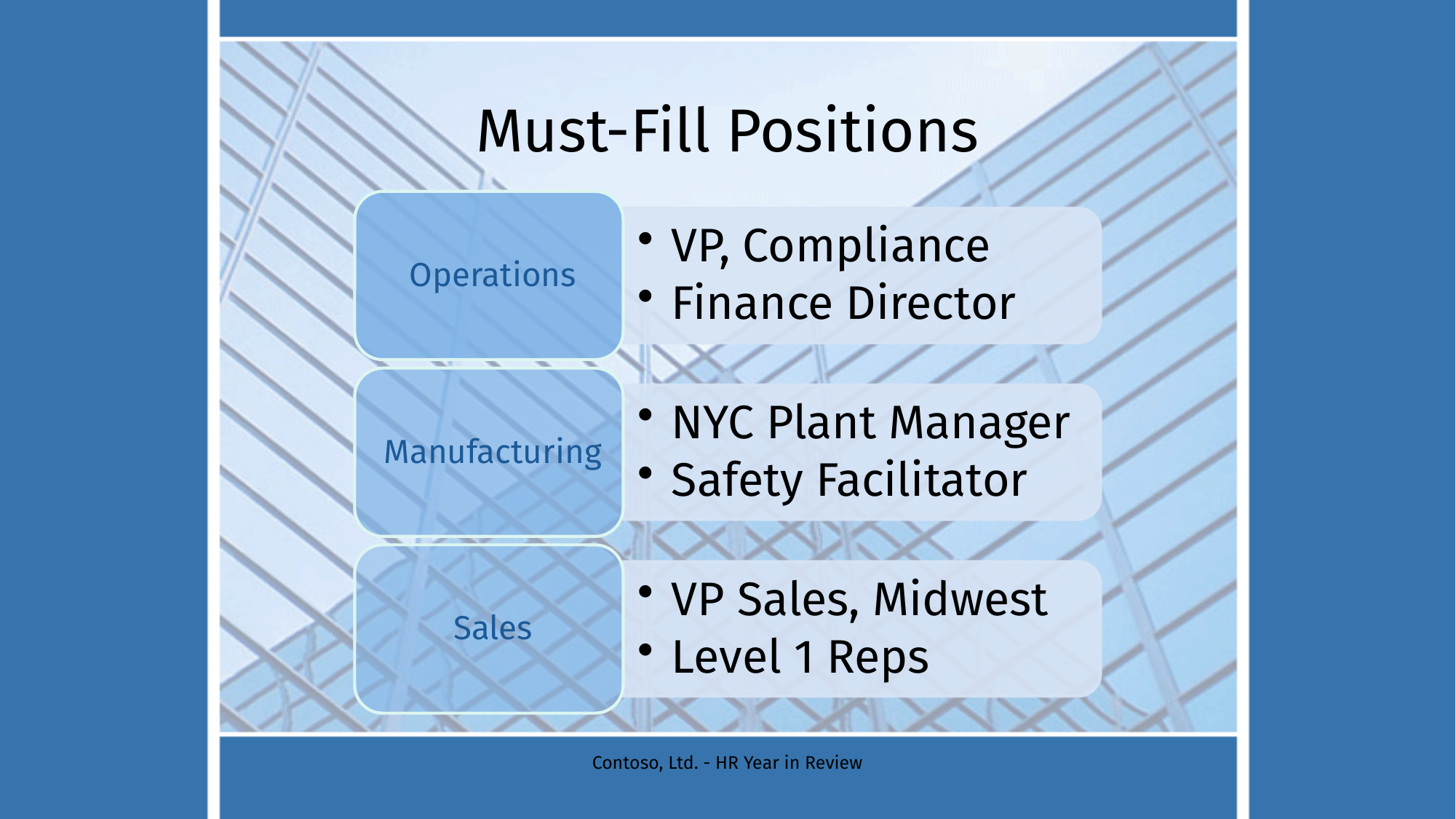

# Must-Fill Positions
VP, Compliance
Finance Director
Operations
NYC Plant Manager
Safety Facilitator
Manufacturing
VP Sales, Midwest
Level 1 Reps
Sales
Contoso, Ltd. - HR Year in Review